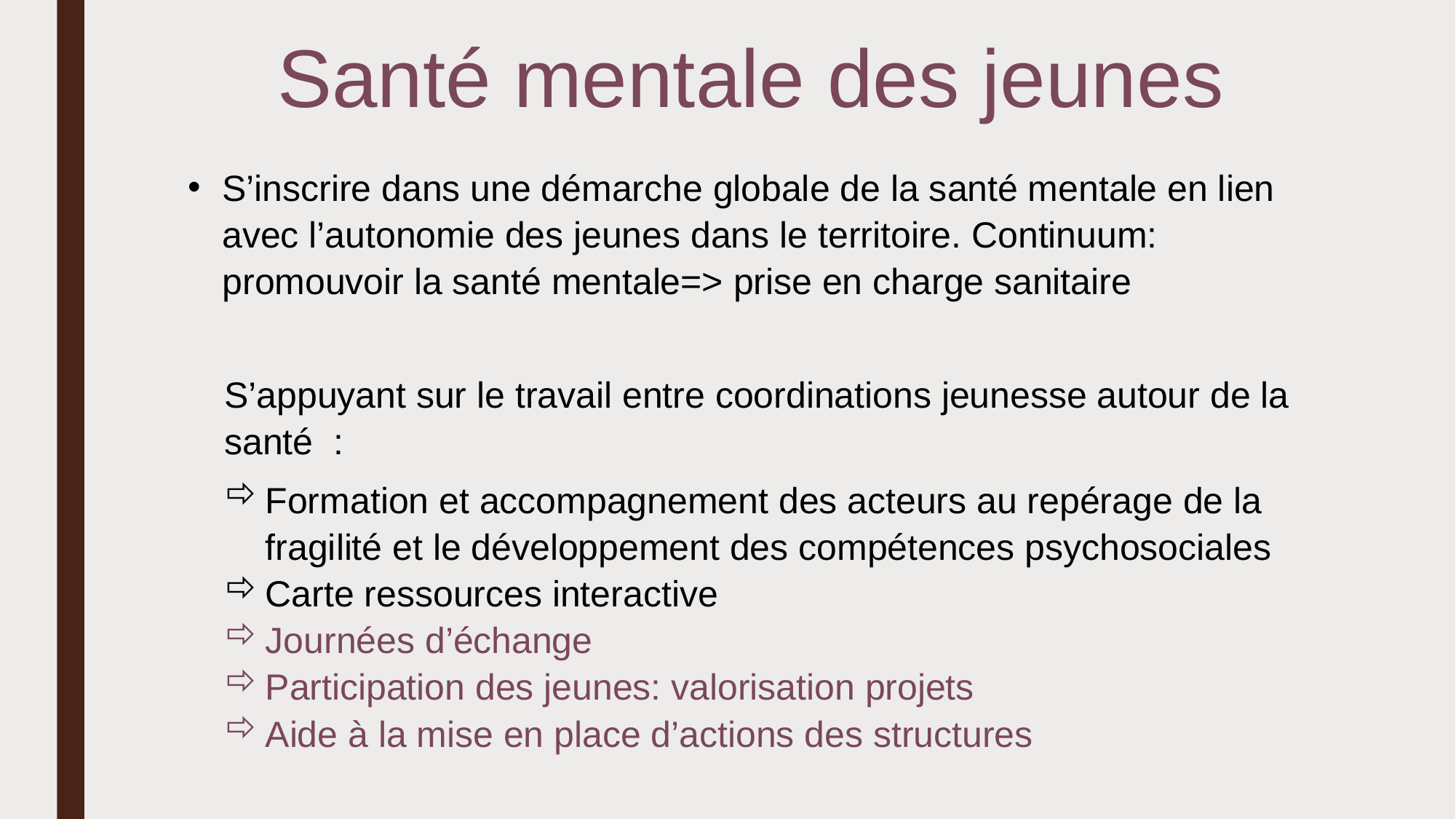

# Santé mentale des jeunes

S’inscrire dans une démarche globale de la santé mentale en lien avec l’autonomie des jeunes dans le territoire. Continuum: promouvoir la santé mentale=> prise en charge sanitaire
S’appuyant sur le travail entre coordinations jeunesse autour de la santé  :
Formation et accompagnement des acteurs au repérage de la fragilité et le développement des compétences psychosociales
Carte ressources interactive
Journées d’échange
Participation des jeunes: valorisation projets
Aide à la mise en place d’actions des structures